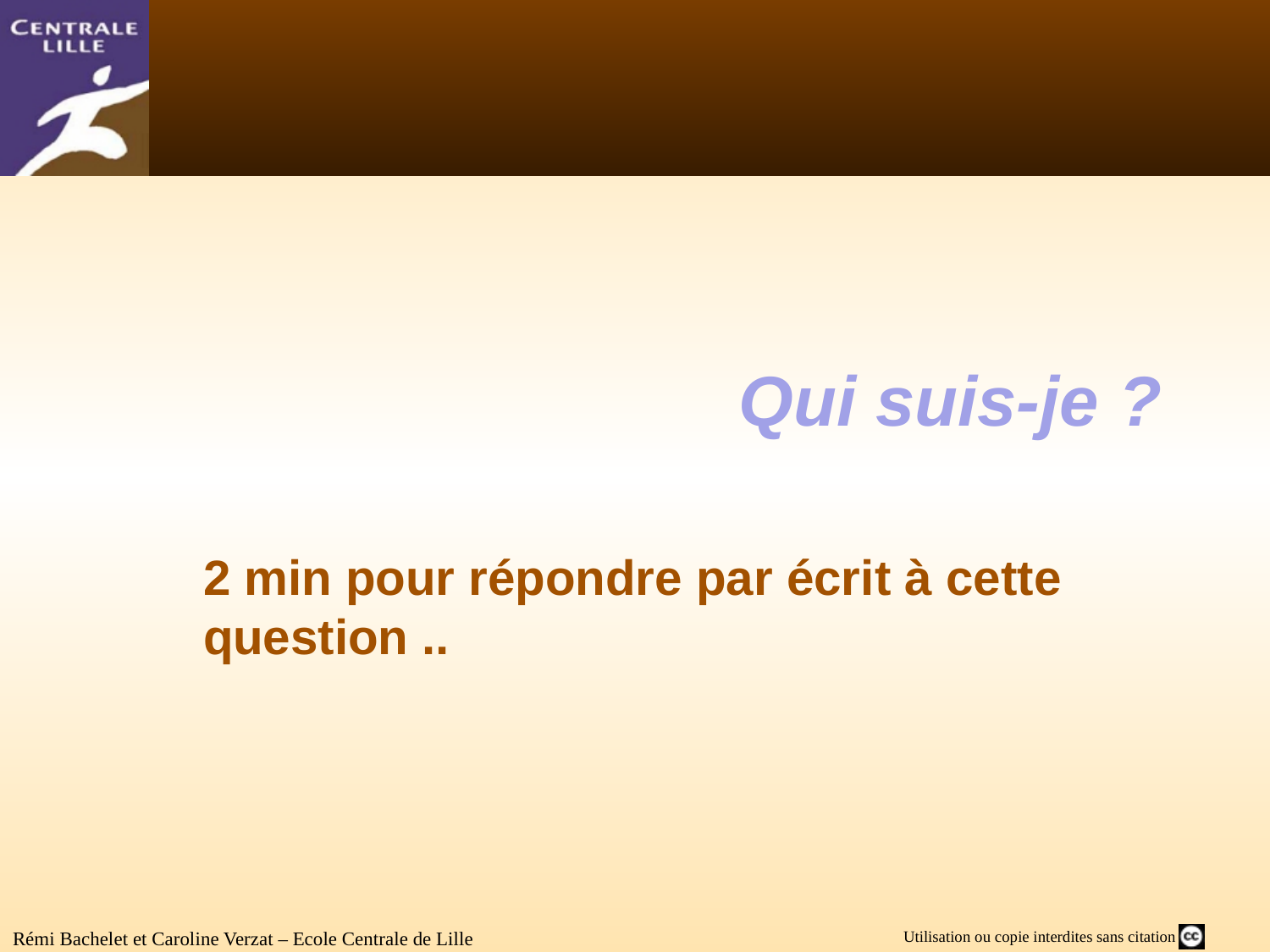

# Qui suis-je ?
2 min pour répondre par écrit à cette question ..
Rémi Bachelet et Caroline Verzat – Ecole Centrale de Lille